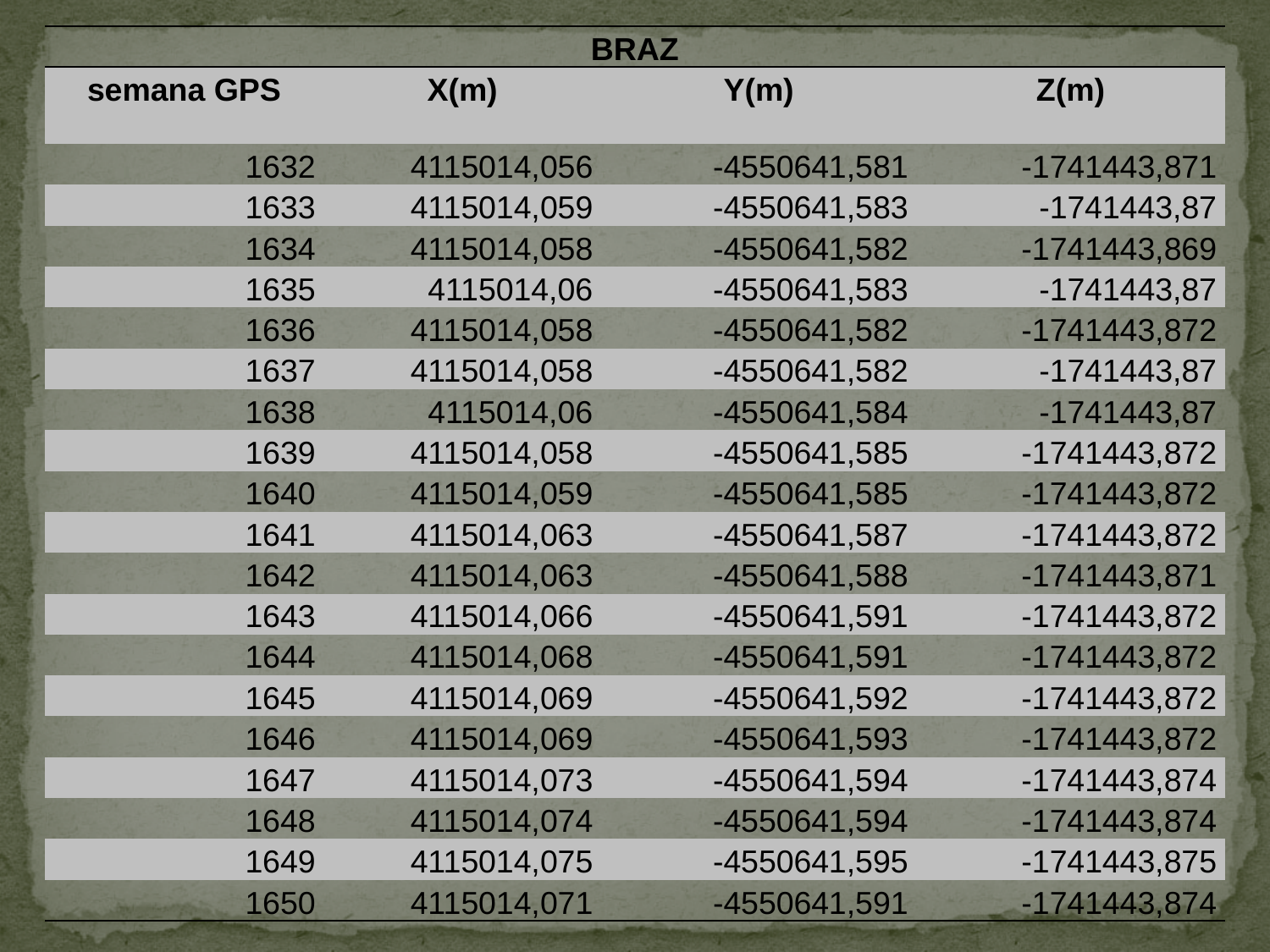

| BRAZ |  |  |  |
| --- | --- | --- | --- |
| semana GPS | X(m) | Y(m) | Z(m) |
| 1632 | 4115014,056 | -4550641,581 | -1741443,871 |
| 1633 | 4115014,059 | -4550641,583 | -1741443,87 |
| 1634 | 4115014,058 | -4550641,582 | -1741443,869 |
| 1635 | 4115014,06 | -4550641,583 | -1741443,87 |
| 1636 | 4115014,058 | -4550641,582 | -1741443,872 |
| 1637 | 4115014,058 | -4550641,582 | -1741443,87 |
| 1638 | 4115014,06 | -4550641,584 | -1741443,87 |
| 1639 | 4115014,058 | -4550641,585 | -1741443,872 |
| 1640 | 4115014,059 | -4550641,585 | -1741443,872 |
| 1641 | 4115014,063 | -4550641,587 | -1741443,872 |
| 1642 | 4115014,063 | -4550641,588 | -1741443,871 |
| 1643 | 4115014,066 | -4550641,591 | -1741443,872 |
| 1644 | 4115014,068 | -4550641,591 | -1741443,872 |
| 1645 | 4115014,069 | -4550641,592 | -1741443,872 |
| 1646 | 4115014,069 | -4550641,593 | -1741443,872 |
| 1647 | 4115014,073 | -4550641,594 | -1741443,874 |
| 1648 | 4115014,074 | -4550641,594 | -1741443,874 |
| 1649 | 4115014,075 | -4550641,595 | -1741443,875 |
| 1650 | 4115014,071 | -4550641,591 | -1741443,874 |